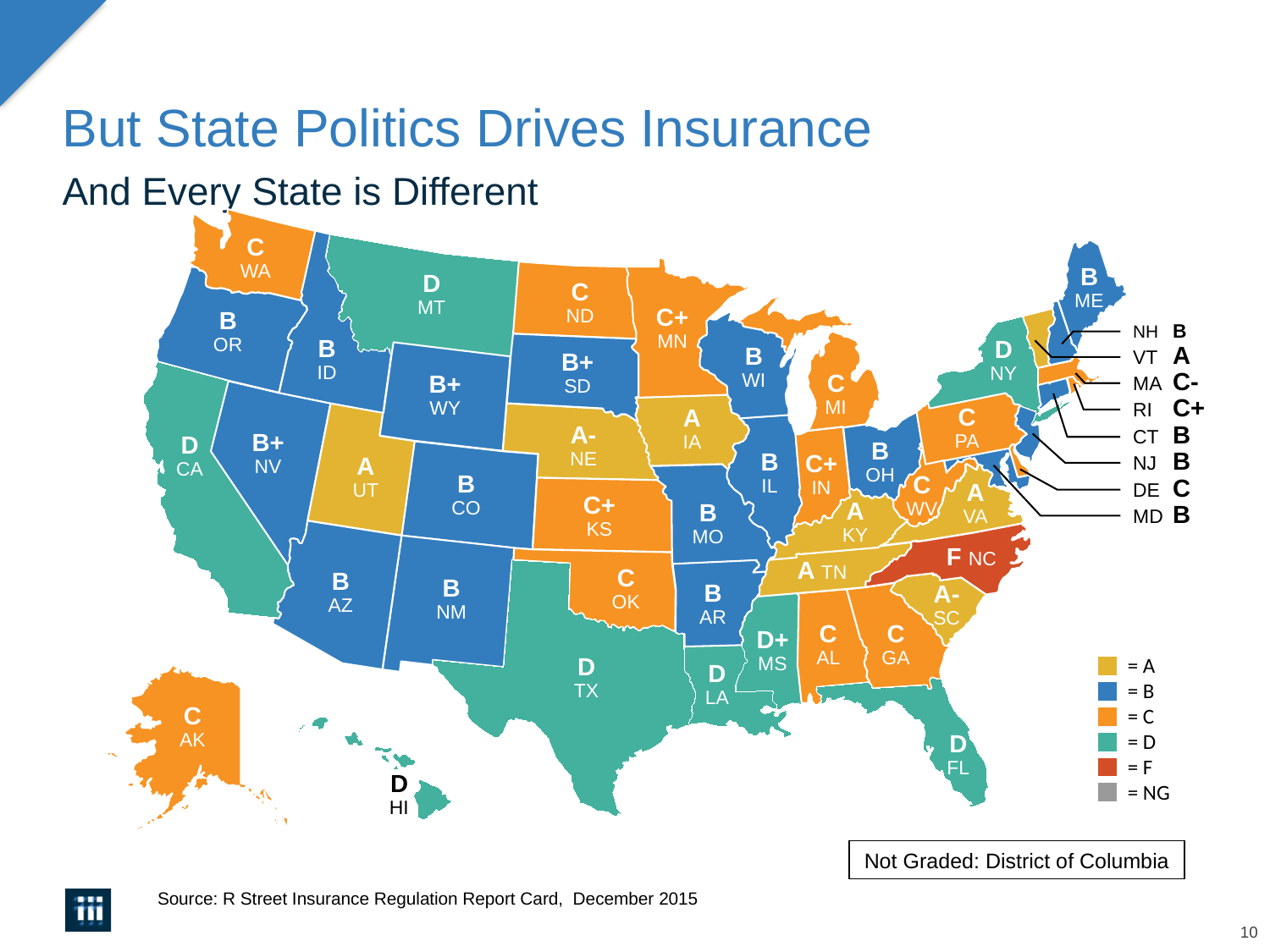

# But State Politics Drives Insurance
And Every State is Different

C
WA
B
ME
D
MT
C
ND
C+
MN
B
OR
NH	B
VT	A
MA	C-
RI	C+
CT	B
NJ	B
DE	C
MD	B
B
ID
D
NY

B
WI

B+
SD
C
MI
B+
WY

C
PA
A
IA
A-
NE
B+
NV
D
CA
B
OH

B
IL
C+
IN
A
UT
B
CO
C
WV

A
VA
C+
KS
A
KY
B
MO
F NC
A TN
C
OK
B
AZ
B
NM
B
AR
A-
SC
C
AL
C
GA
D+
MS
= A
= B
= C
= D
= F
= NG

D
TX
D
LA

C
AK

D
FL
D
HI
Not Graded: District of Columbia
Source: R Street Insurance Regulation Report Card,  December 2015